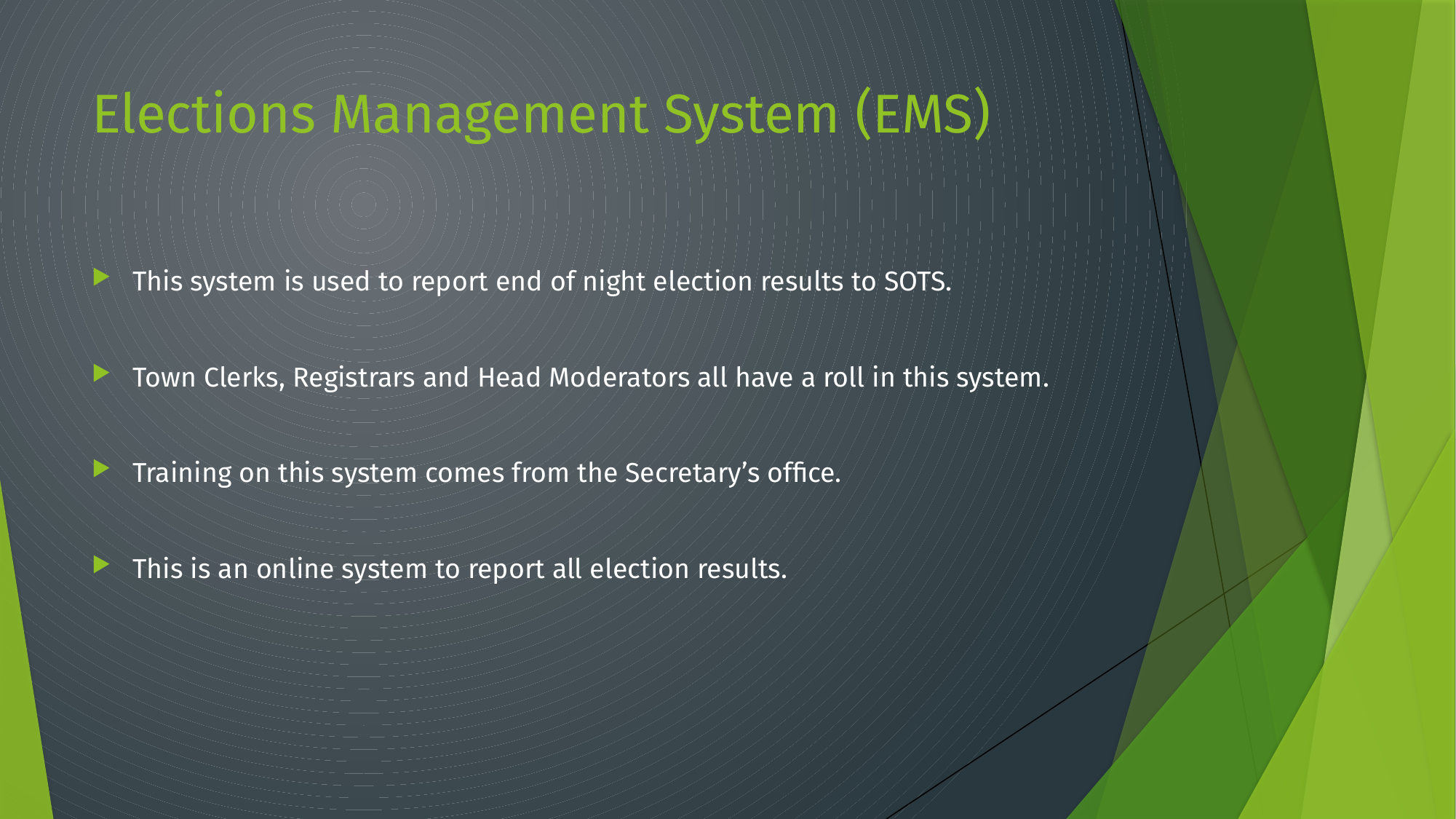

# Elections Management System (EMS)
This system is used to report end of night election results to SOTS.

Town Clerks, Registrars and Head Moderators all have a roll in this system.

Training on this system comes from the Secretary’s office.

This is an online system to report all election results.